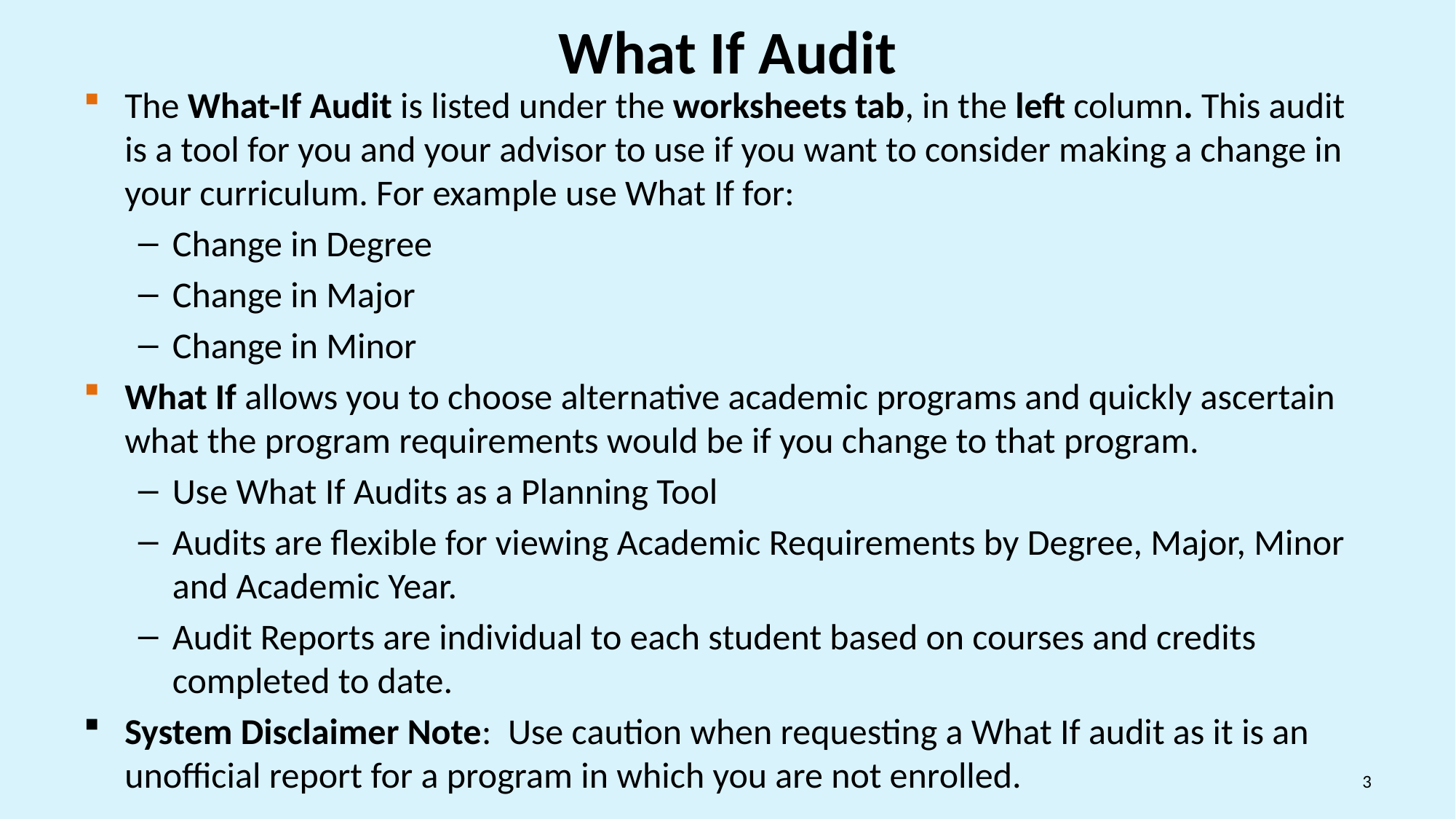

# What If Audit
The What-If Audit is listed under the worksheets tab, in the left column. This audit is a tool for you and your advisor to use if you want to consider making a change in your curriculum. For example use What If for:
Change in Degree
Change in Major
Change in Minor
What If allows you to choose alternative academic programs and quickly ascertain what the program requirements would be if you change to that program.
Use What If Audits as a Planning Tool
Audits are flexible for viewing Academic Requirements by Degree, Major, Minor and Academic Year.
Audit Reports are individual to each student based on courses and credits completed to date.
System Disclaimer Note:  Use caution when requesting a What If audit as it is an unofficial report for a program in which you are not enrolled.
3